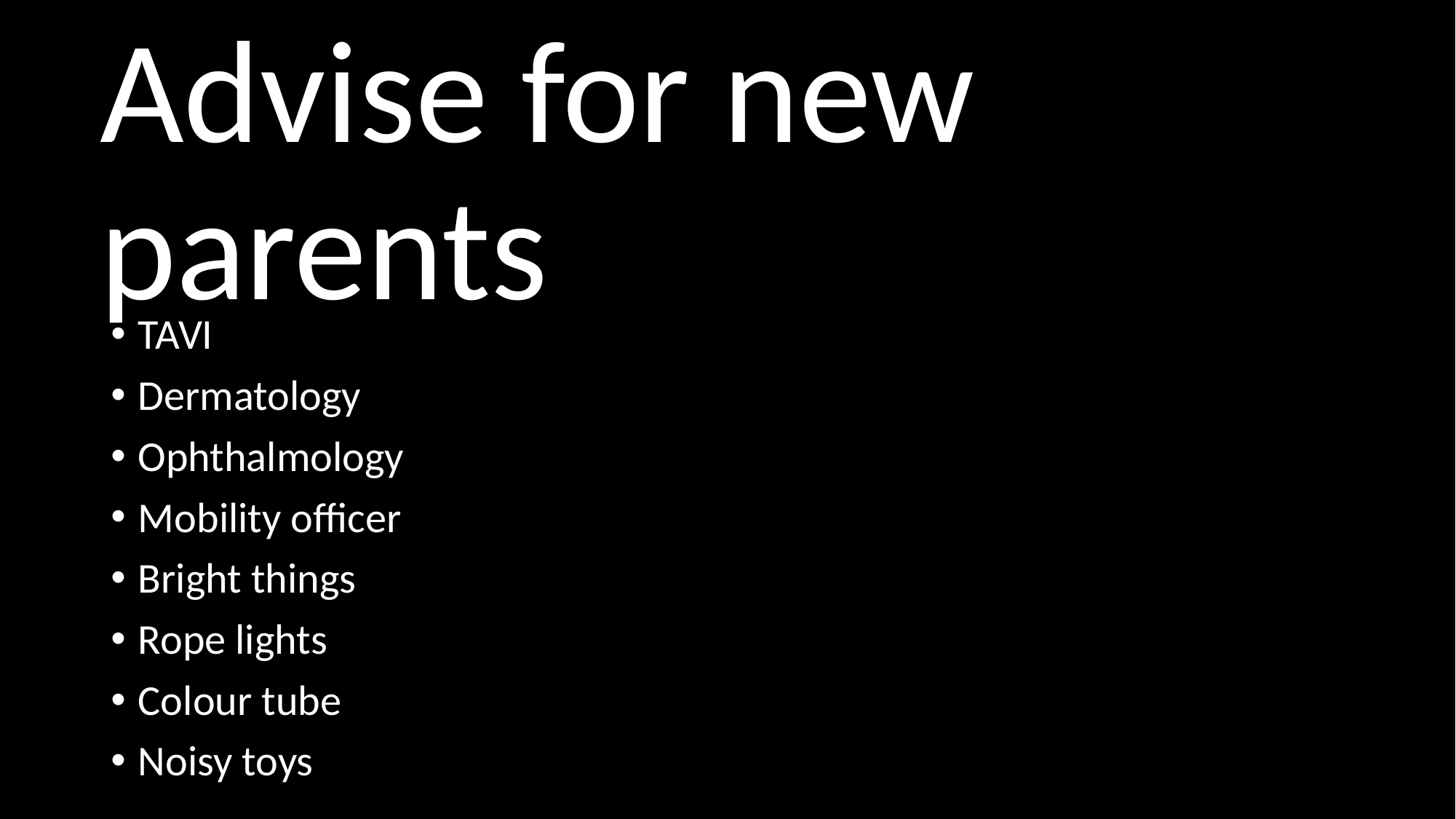

# Advise for new parents
TAVI
Dermatology
Ophthalmology
Mobility officer
Bright things
Rope lights
Colour tube
Noisy toys